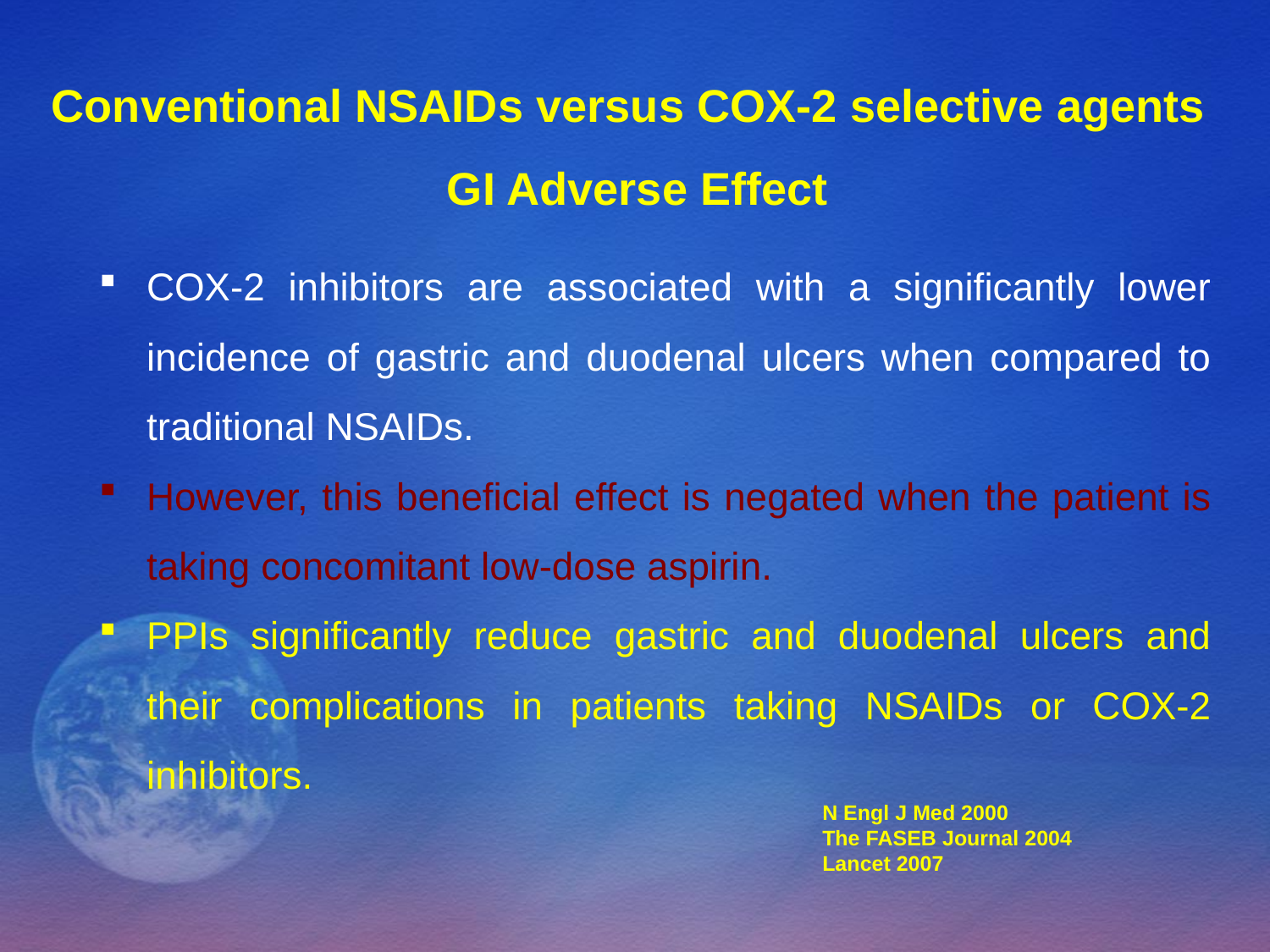

Conventional NSAIDs versus COX-2 selective agents
GI Adverse Effect

COX-2 inhibitors are associated with a significantly lower incidence of gastric and duodenal ulcers when compared to traditional NSAIDs.
However, this beneficial effect is negated when the patient is taking concomitant low-dose aspirin.
PPIs significantly reduce gastric and duodenal ulcers and their complications in patients taking NSAIDs or COX-2 inhibitors.
N Engl J Med 2000
The FASEB Journal 2004
Lancet 2007